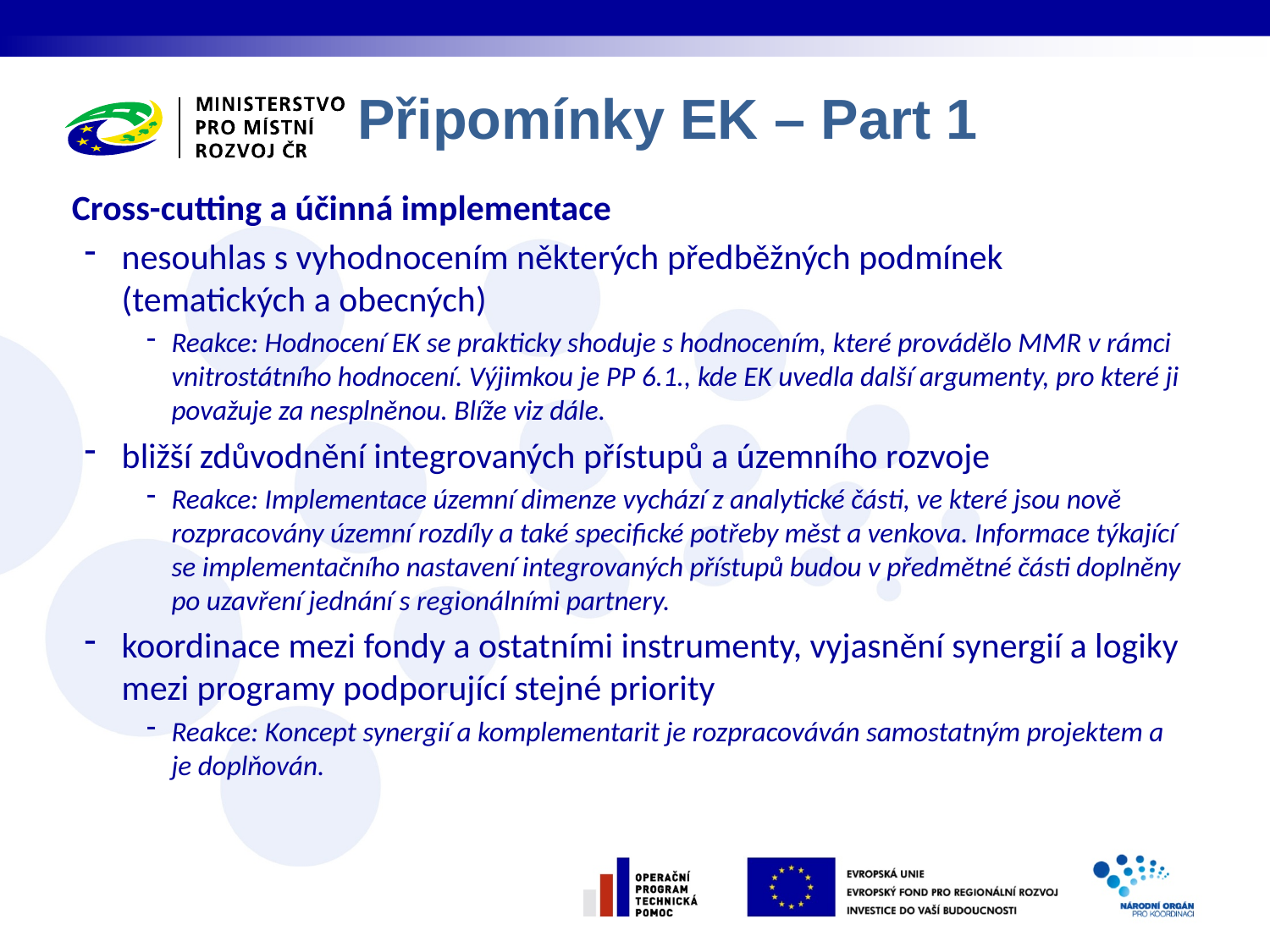

# Připomínky EK – Part 1
Cross-cutting a účinná implementace
nesouhlas s vyhodnocením některých předběžných podmínek (tematických a obecných)
Reakce: Hodnocení EK se prakticky shoduje s hodnocením, které provádělo MMR v rámci vnitrostátního hodnocení. Výjimkou je PP 6.1., kde EK uvedla další argumenty, pro které ji považuje za nesplněnou. Blíže viz dále.
bližší zdůvodnění integrovaných přístupů a územního rozvoje
Reakce: Implementace územní dimenze vychází z analytické části, ve které jsou nově rozpracovány územní rozdíly a také specifické potřeby měst a venkova. Informace týkající se implementačního nastavení integrovaných přístupů budou v předmětné části doplněny po uzavření jednání s regionálními partnery.
koordinace mezi fondy a ostatními instrumenty, vyjasnění synergií a logiky mezi programy podporující stejné priority
Reakce: Koncept synergií a komplementarit je rozpracováván samostatným projektem a je doplňován.